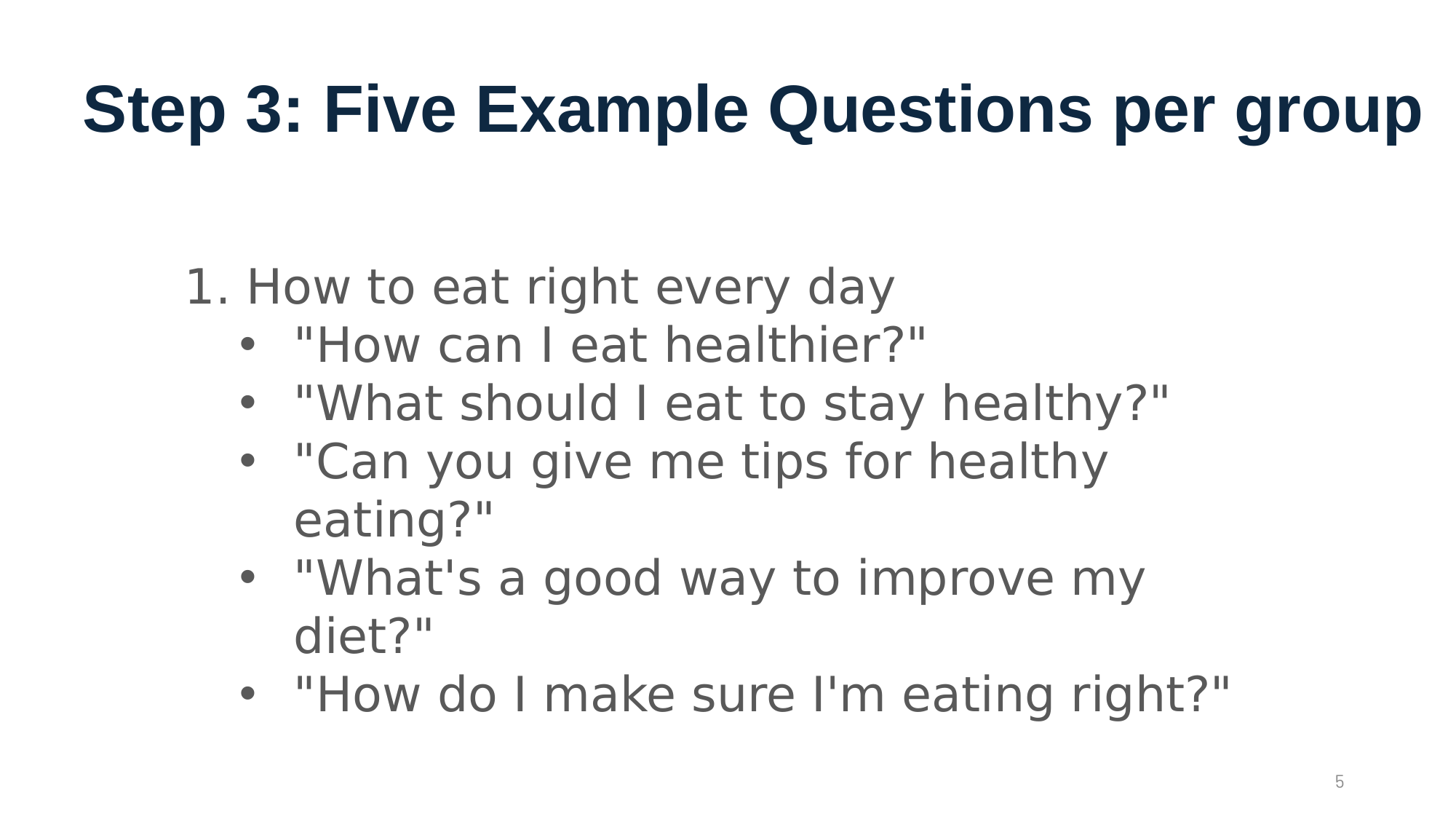

Step 3: Five Example Questions per group
How to eat right every day
"How can I eat healthier?"
"What should I eat to stay healthy?"
"Can you give me tips for healthy eating?"
"What's a good way to improve my diet?"
"How do I make sure I'm eating right?"

5